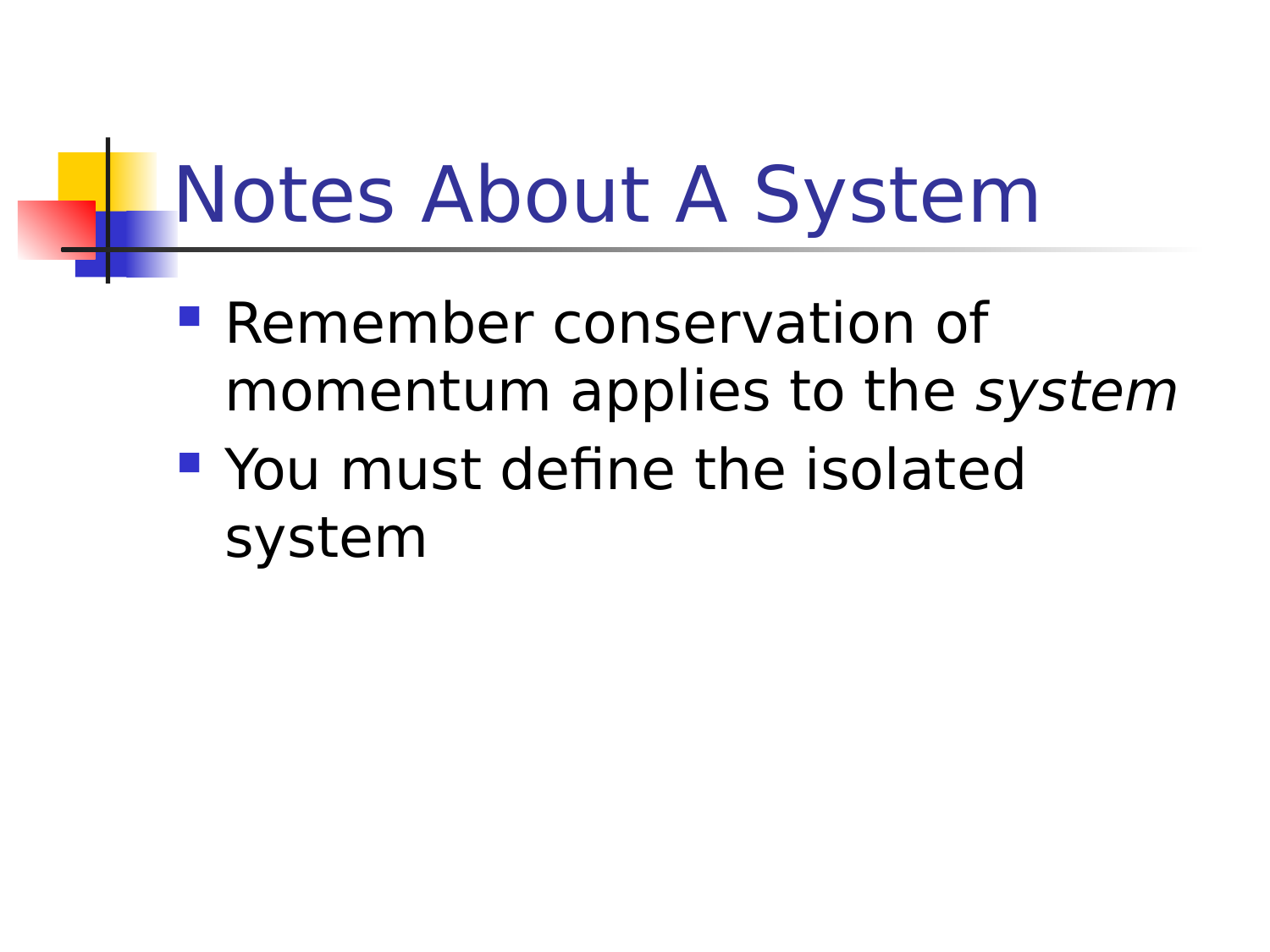

# Notes About A System
Remember conservation of momentum applies to the system
You must define the isolated system